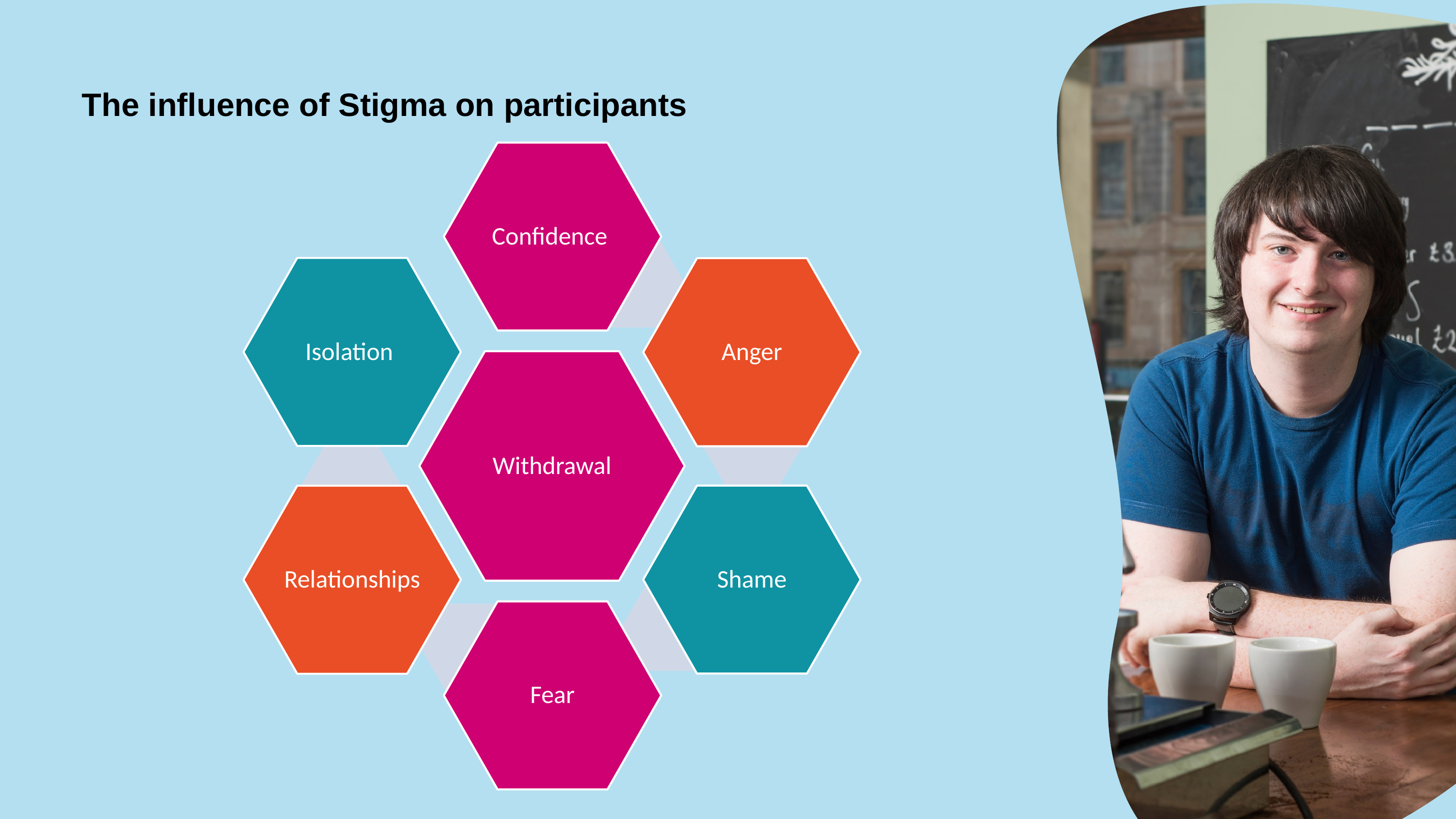

The influence of Stigma on participants
Withdrawal
Confidence
Anger
Shame
Fear
Relationships
Isolation